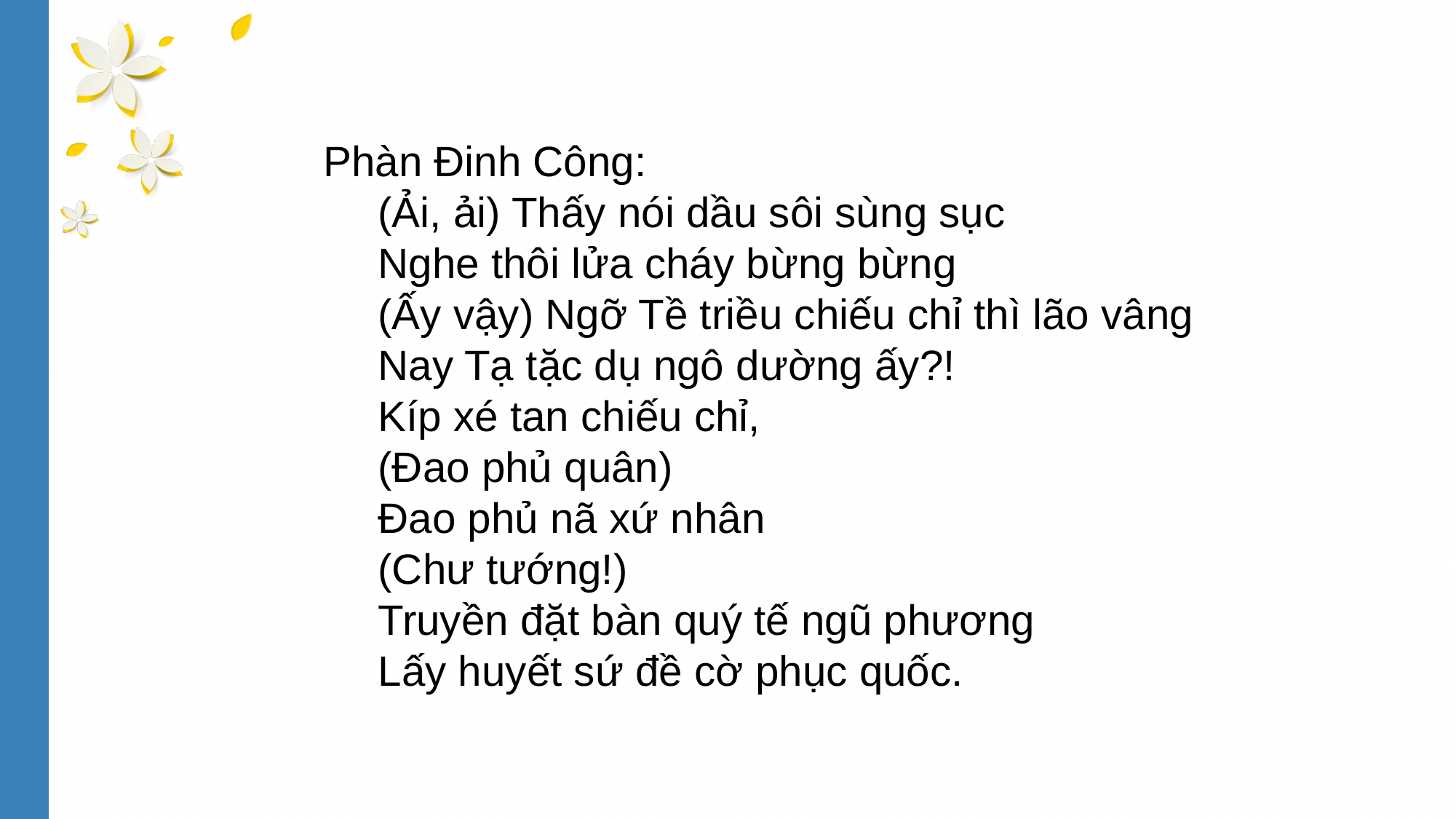

Phàn Đinh Công:
(Ải, ải) Thấy nói dầu sôi sùng sục
Nghe thôi lửa cháy bừng bừng
(Ấy vậy) Ngỡ Tề triều chiếu chỉ thì lão vâng
Nay Tạ tặc dụ ngô dường ấy?!
Kíp xé tan chiếu chỉ,
(Đao phủ quân)
Đao phủ nã xứ nhân
(Chư tướng!)
Truyền đặt bàn quý tế ngũ phương
Lấy huyết sứ đề cờ phục quốc.